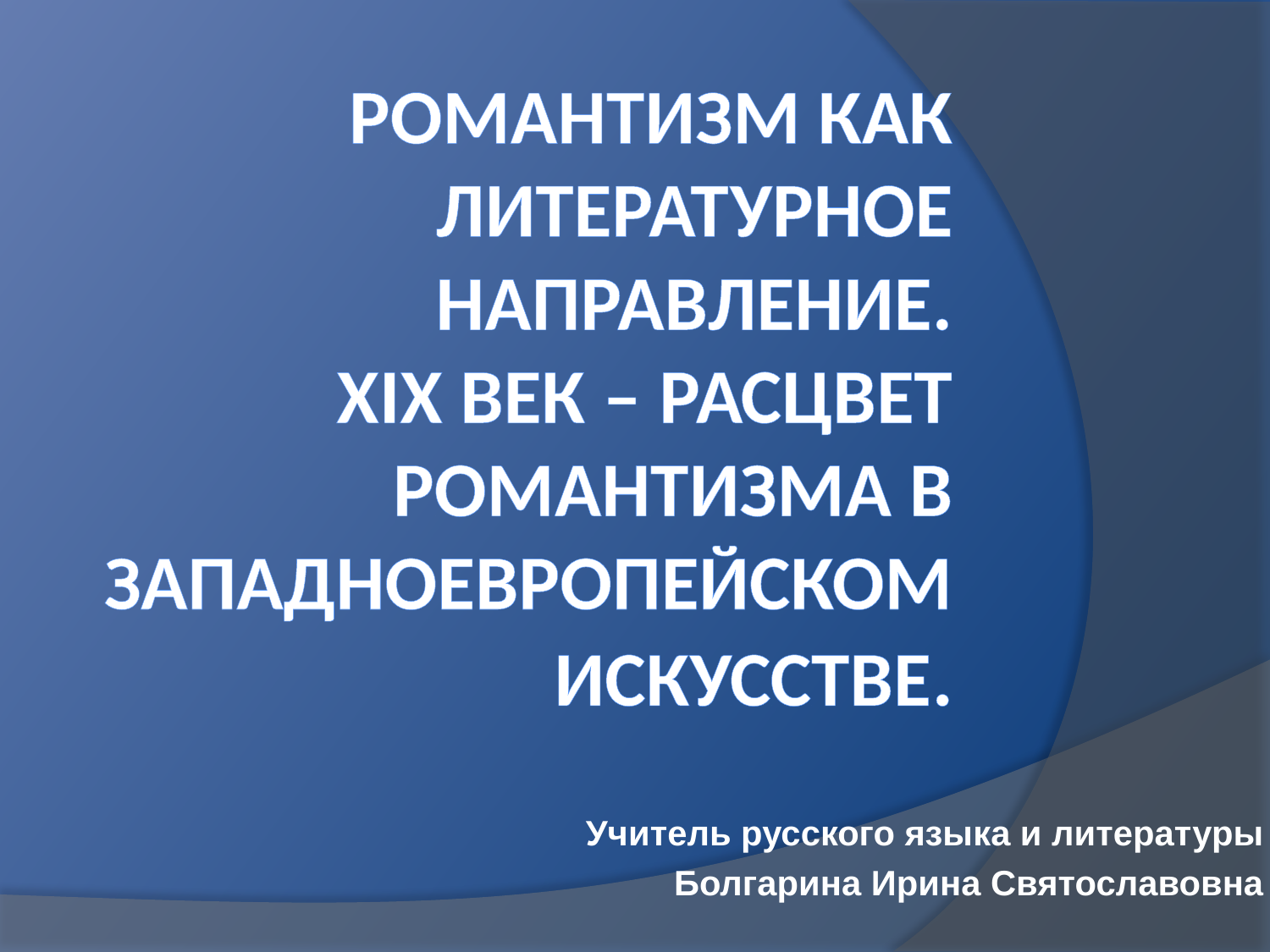

# Романтизм как литературное направление. ХІХ век – расцвет романтизма в западноевропейском искусстве.
Учитель русского языка и литературы
Болгарина Ирина Святославовна